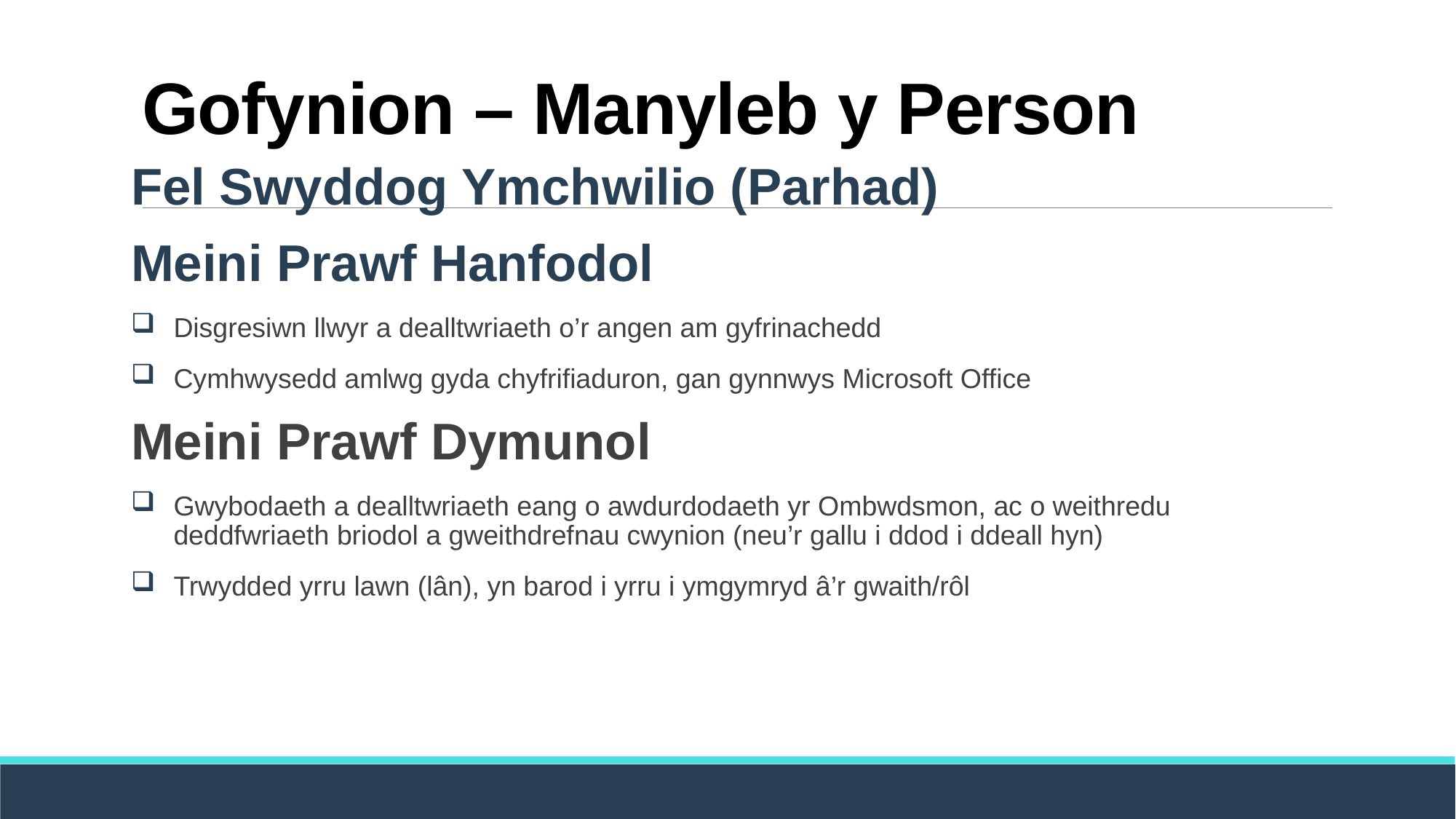

# Gofynion – Manyleb y Person
Fel Swyddog Ymchwilio (Parhad)
Meini Prawf Hanfodol
Disgresiwn llwyr a dealltwriaeth o’r angen am gyfrinachedd
Cymhwysedd amlwg gyda chyfrifiaduron, gan gynnwys Microsoft Office
Meini Prawf Dymunol
Gwybodaeth a dealltwriaeth eang o awdurdodaeth yr Ombwdsmon, ac o weithredu deddfwriaeth briodol a gweithdrefnau cwynion (neu’r gallu i ddod i ddeall hyn)
Trwydded yrru lawn (lân), yn barod i yrru i ymgymryd â’r gwaith/rôl